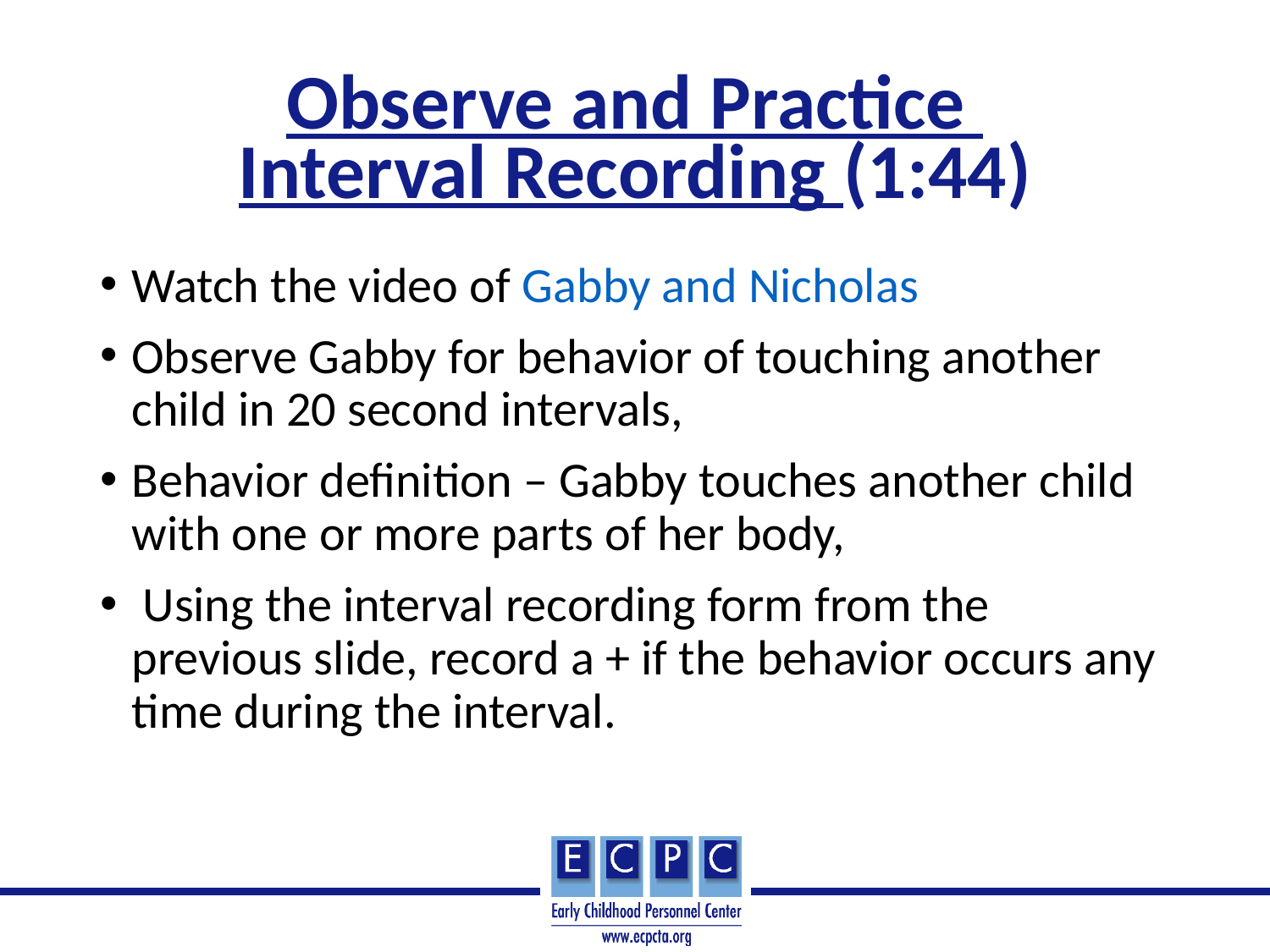

# Observe and Practice Interval Recording (1:44)
Watch the video of Gabby and Nicholas
Observe Gabby for behavior of touching another child in 20 second intervals,
Behavior definition – Gabby touches another child with one or more parts of her body,
 Using the interval recording form from the previous slide, record a + if the behavior occurs any time during the interval.